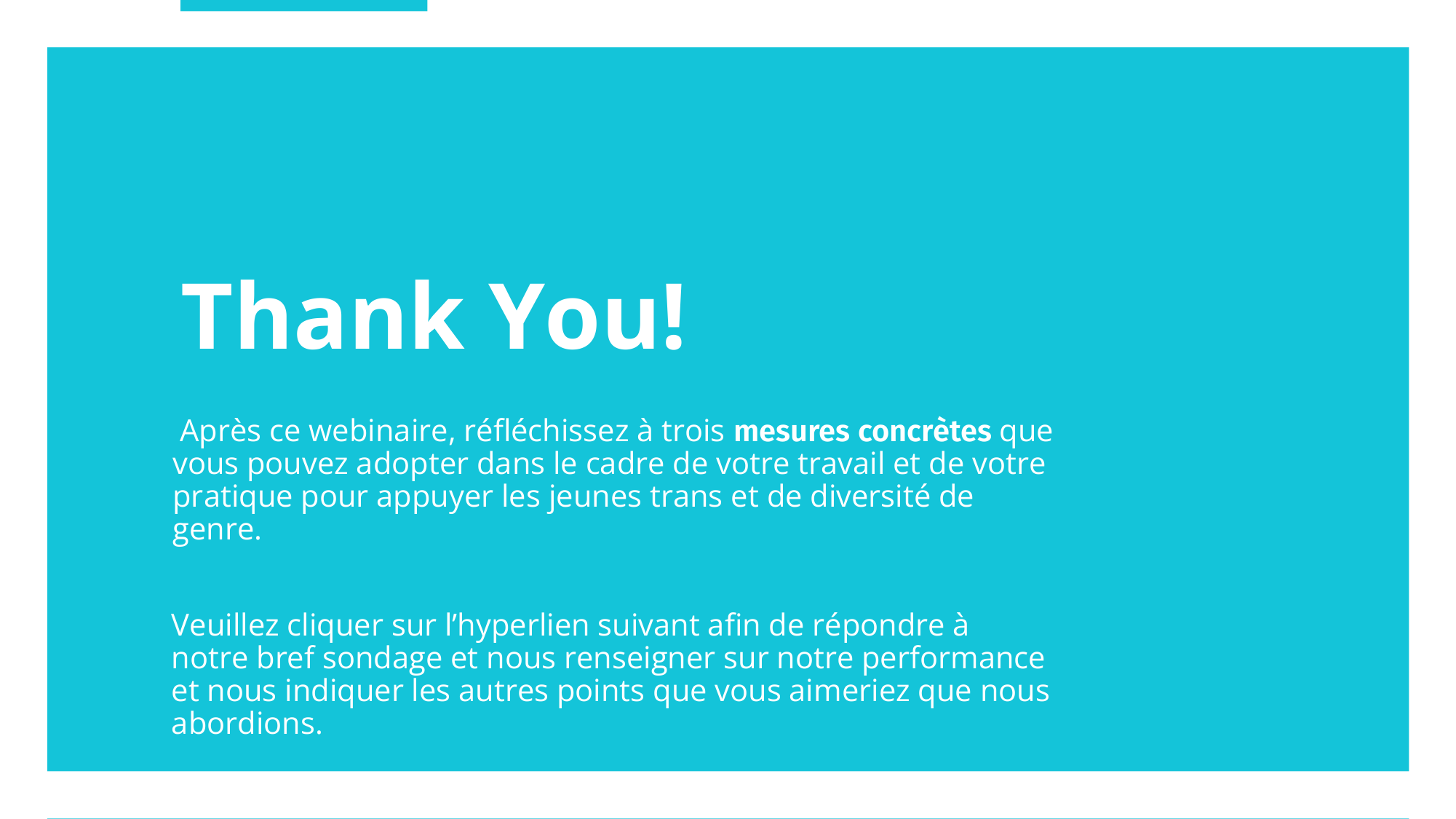

Après ce webinaire, réfléchissez à trois mesures concrètes que vous pouvez adopter dans le cadre de votre travail et de votre  pratique pour appuyer les jeunes trans et de diversité de genre.

Veuillez cliquer sur l’hyperlien suivant afin de répondre à notre bref sondage et nous renseigner sur notre performance et nous indiquer les autres points que vous aimeriez que nous abordions.